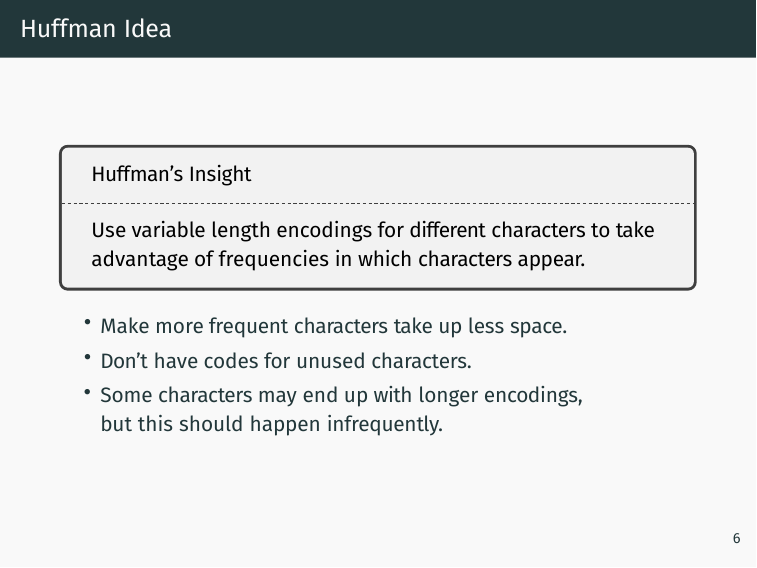

# Huffman Idea

Huffman’s Insight

Use variable length encodings for different characters to take advantage of frequencies in which characters appear.

Make more frequent characters take up less space.
Don’t have codes for unused characters.
Some characters may end up with longer encodings, but this should happen infrequently.
6